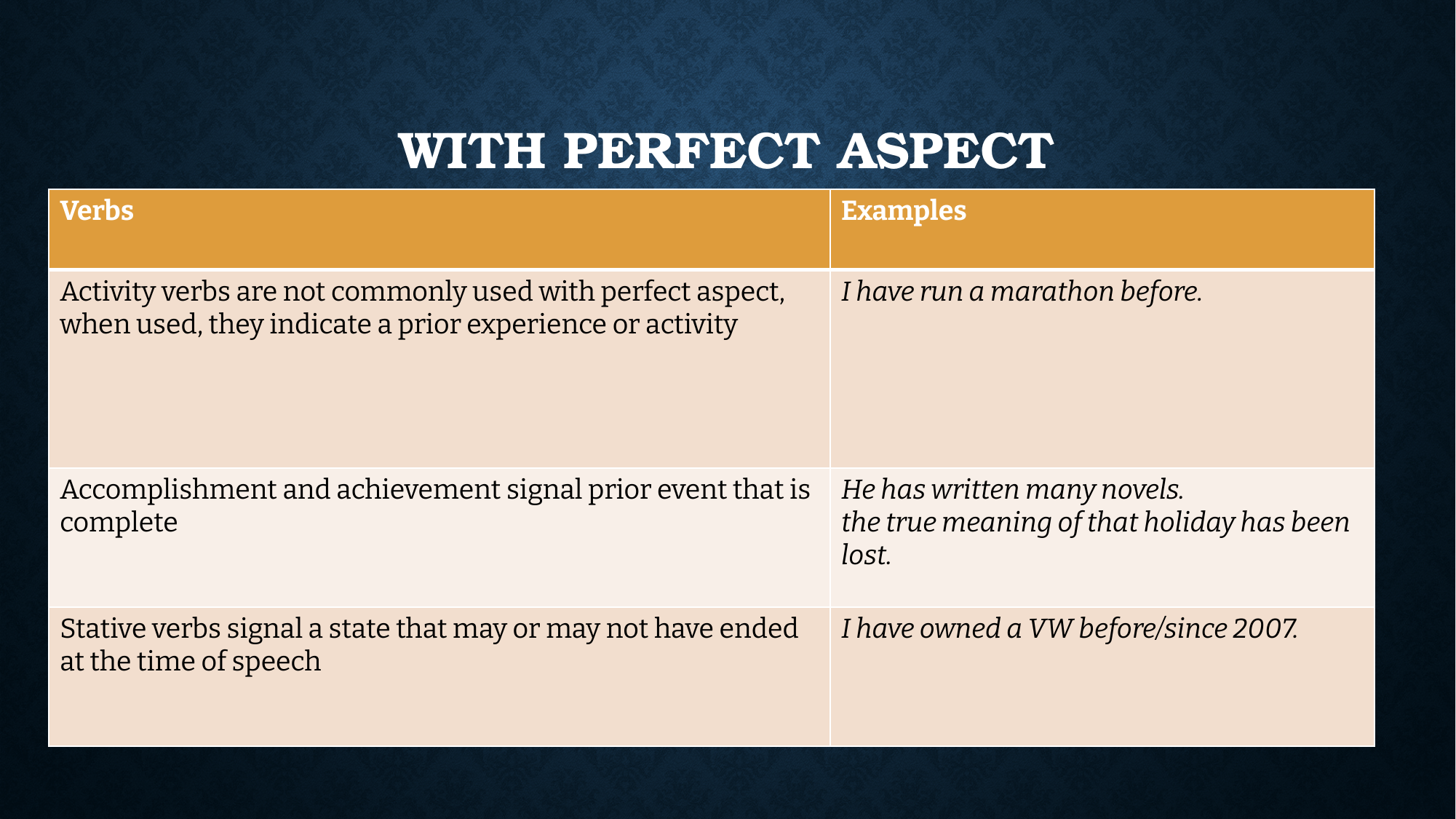

# With perfect aspect
| Verbs | Examples |
| --- | --- |
| Activity verbs are not commonly used with perfect aspect, when used, they indicate a prior experience or activity | I have run a marathon before. |
| Accomplishment and achievement signal prior event that is complete | He has written many novels. the true meaning of that holiday has been lost. |
| Stative verbs signal a state that may or may not have ended at the time of speech | I have owned a VW before/since 2007. |
6